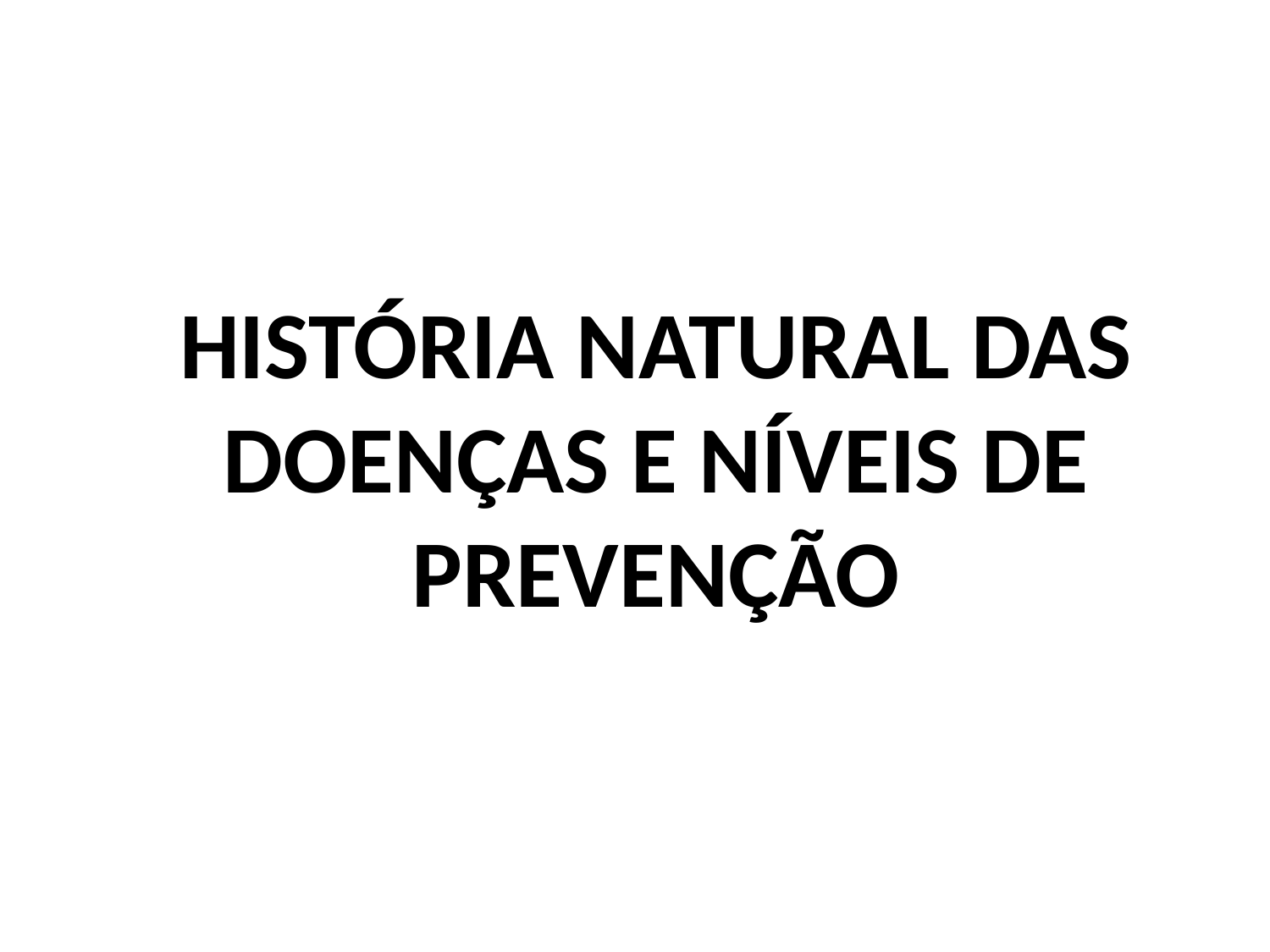

# HISTÓRIA NATURAL DAS DOENÇAS E NÍVEIS DE PREVENÇÃO